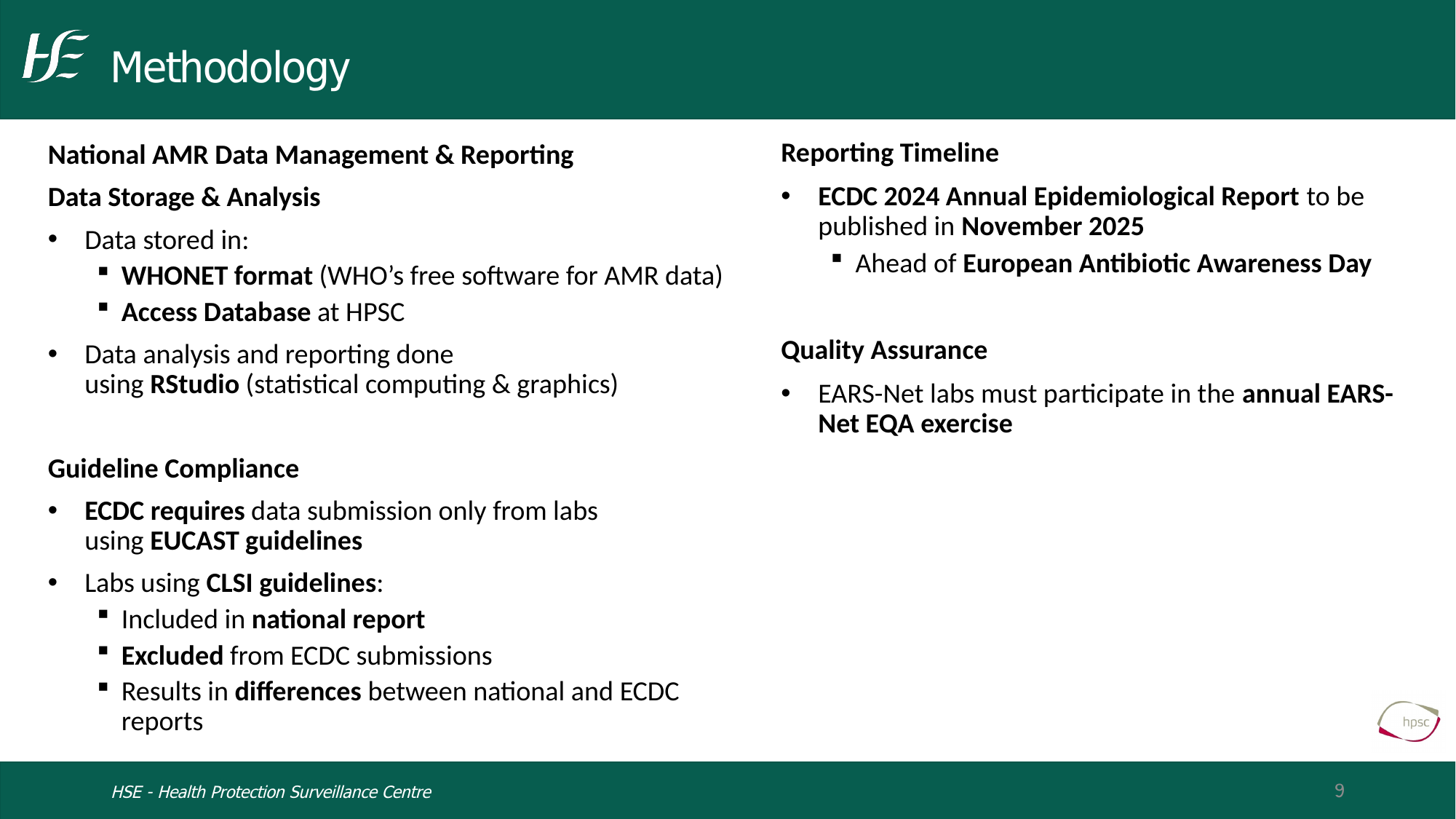

# Methodology
Reporting Timeline
ECDC 2024 Annual Epidemiological Report to be published in November 2025
Ahead of European Antibiotic Awareness Day

Quality Assurance
EARS-Net labs must participate in the annual EARS-Net EQA exercise

National AMR Data Management & Reporting
Data Storage & Analysis
Data stored in:
WHONET format (WHO’s free software for AMR data)
Access Database at HPSC
Data analysis and reporting done using RStudio (statistical computing & graphics)

Guideline Compliance
ECDC requires data submission only from labs using EUCAST guidelines
Labs using CLSI guidelines:
Included in national report
Excluded from ECDC submissions
Results in differences between national and ECDC reports

9
HSE - Health Protection Surveillance Centre